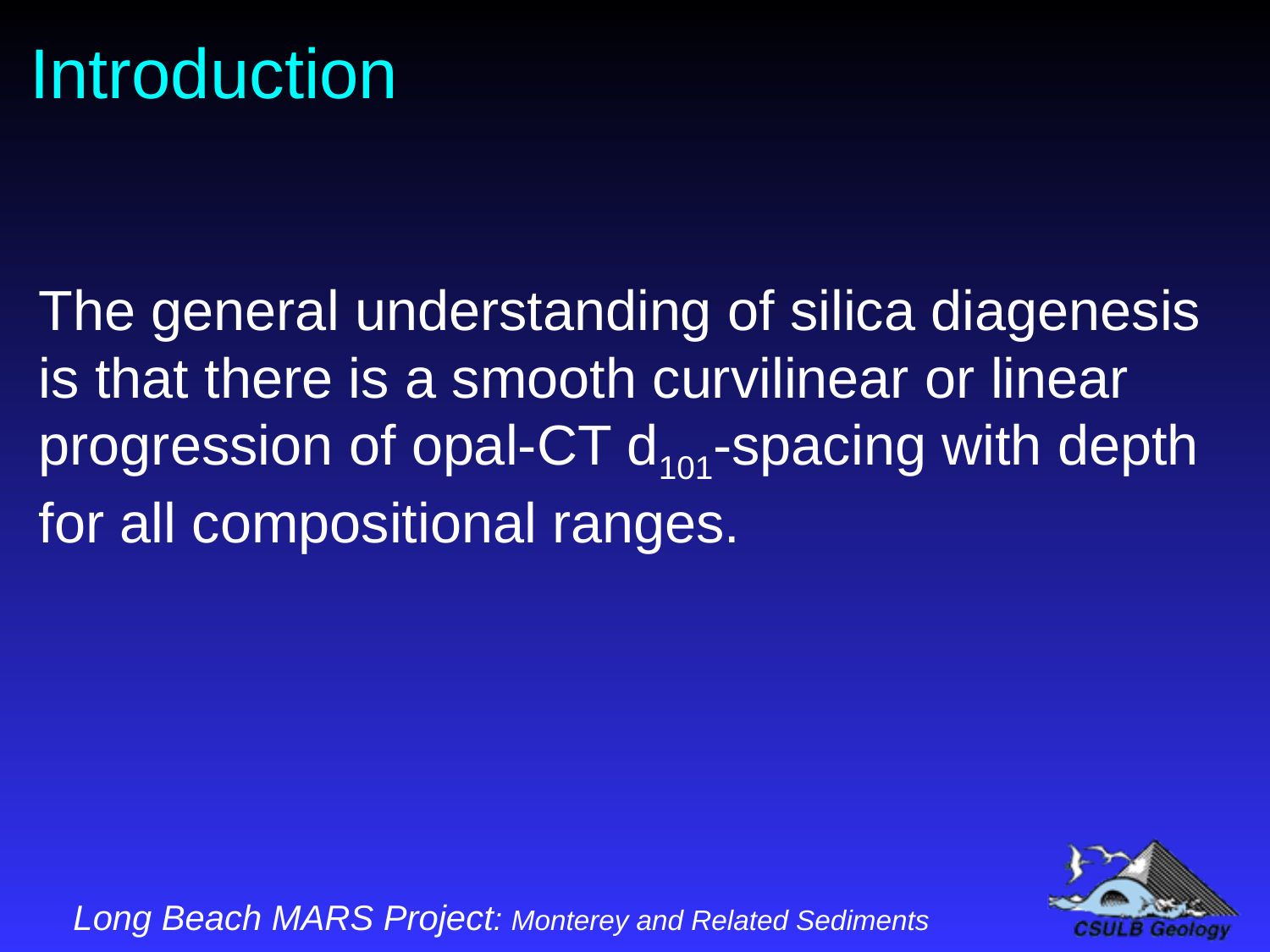

# Introduction
The general understanding of silica diagenesis
is that there is a smooth curvilinear or linear
progression of opal-CT d101-spacing with depth for all compositional ranges.